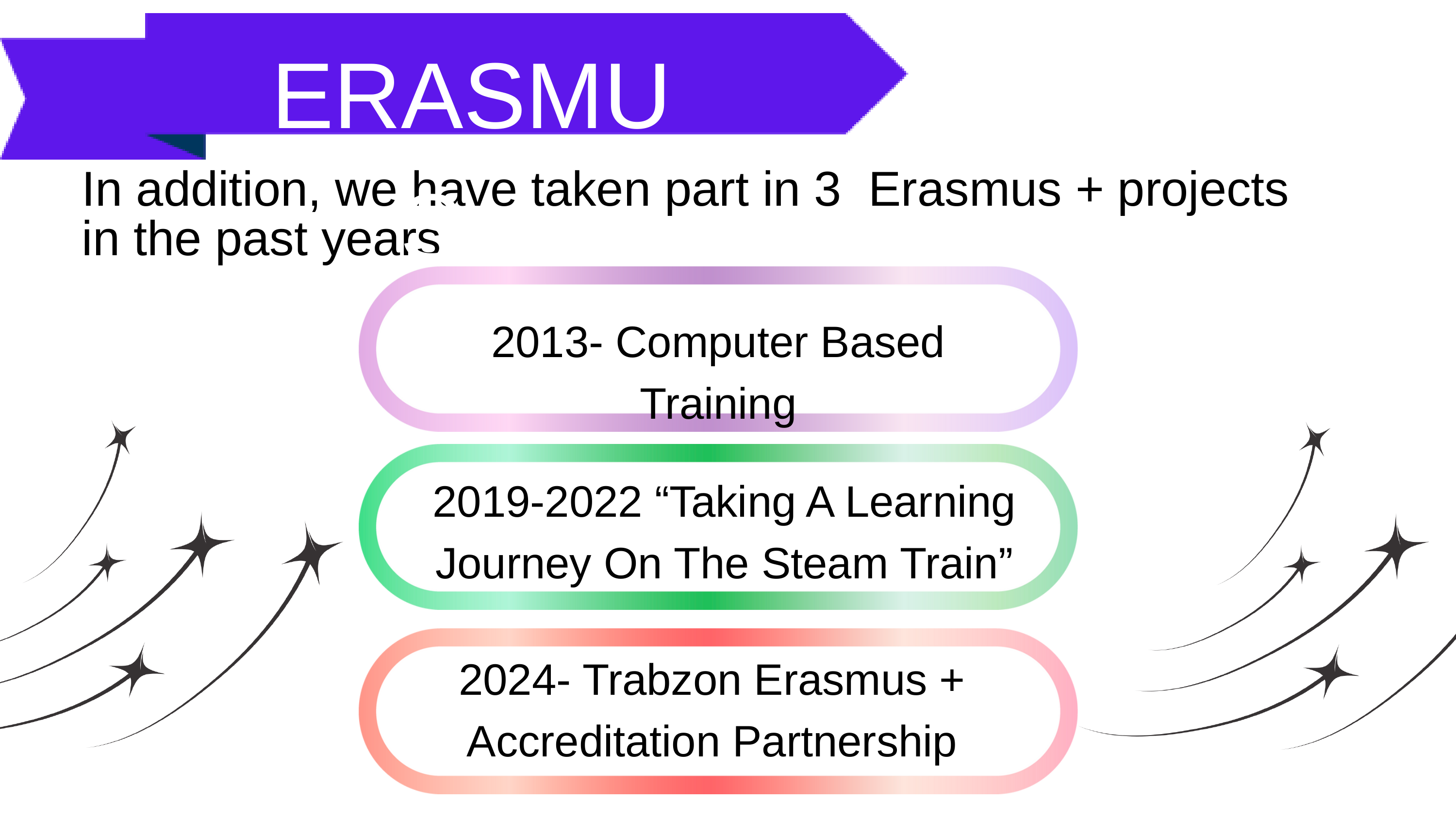

ERASMUS +
In addition, we have taken part in 3  Erasmus + projects in the past years.

2013- Computer Based Training

2019-2022 “Taking A Learning Journey On The Steam Train”

2024- Trabzon Erasmus + Accreditation Partnership